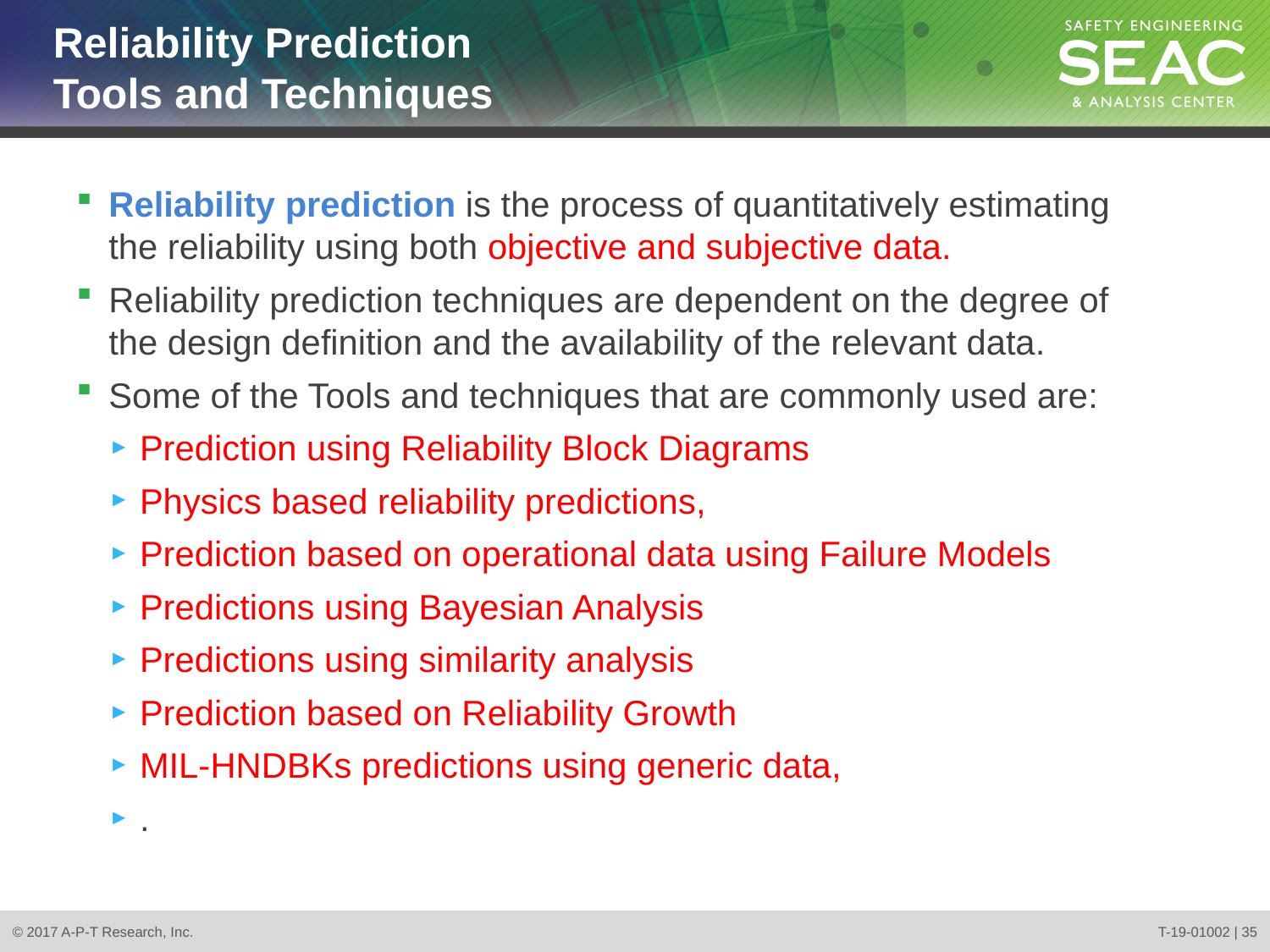

# Reliability Prediction Tools and Techniques
Reliability prediction is the process of quantitatively estimating the reliability using both objective and subjective data.
Reliability prediction techniques are dependent on the degree of the design definition and the availability of the relevant data.
Some of the Tools and techniques that are commonly used are:
Prediction using Reliability Block Diagrams
Physics based reliability predictions,
Prediction based on operational data using Failure Models
Predictions using Bayesian Analysis
Predictions using similarity analysis
Prediction based on Reliability Growth
MIL-HNDBKs predictions using generic data,
.